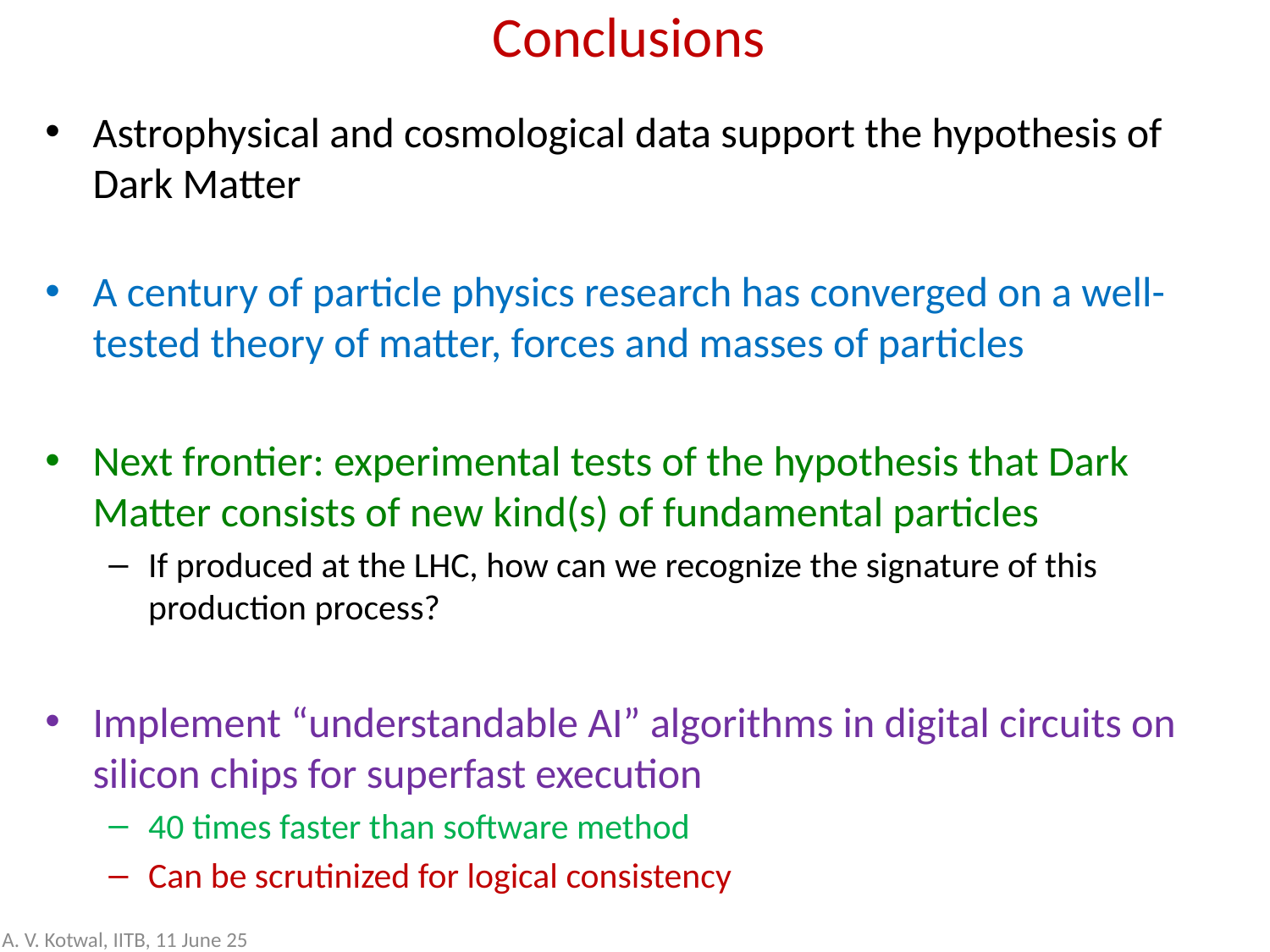

# Conclusions
Astrophysical and cosmological data support the hypothesis of Dark Matter

A century of particle physics research has converged on a well-tested theory of matter, forces and masses of particles

Next frontier: experimental tests of the hypothesis that Dark Matter consists of new kind(s) of fundamental particles
If produced at the LHC, how can we recognize the signature of this production process?

Implement “understandable AI” algorithms in digital circuits on silicon chips for superfast execution
40 times faster than software method
Can be scrutinized for logical consistency
A. V. Kotwal, IITB, 11 June 25